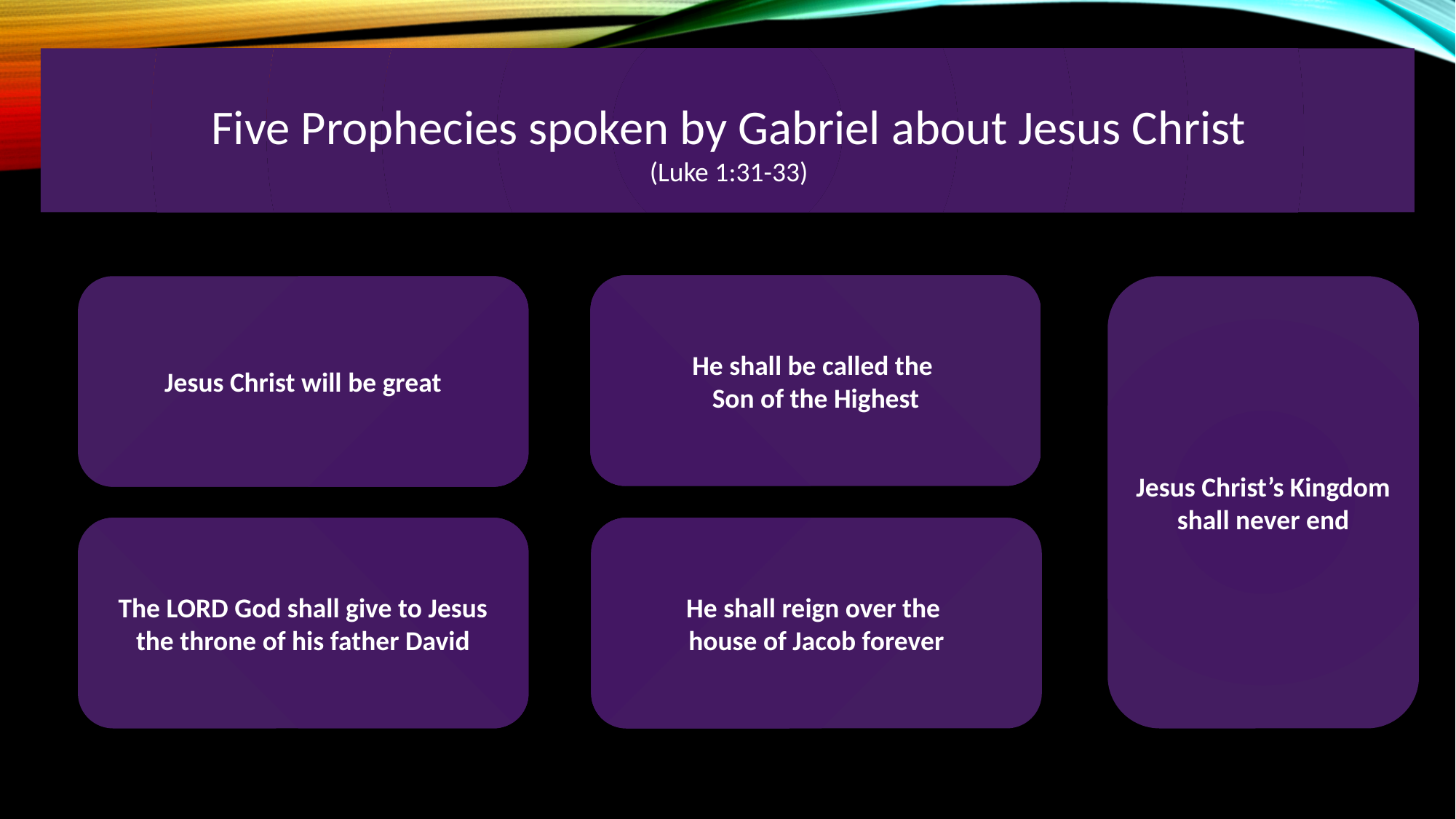

Five Prophecies spoken by Gabriel about Jesus Christ
(Luke 1:31-33)
He shall be called the
Son of the Highest
Jesus Christ will be great
Jesus Christ’s Kingdom shall never end
He shall reign over the
house of Jacob forever
The LORD God shall give to Jesus the throne of his father David